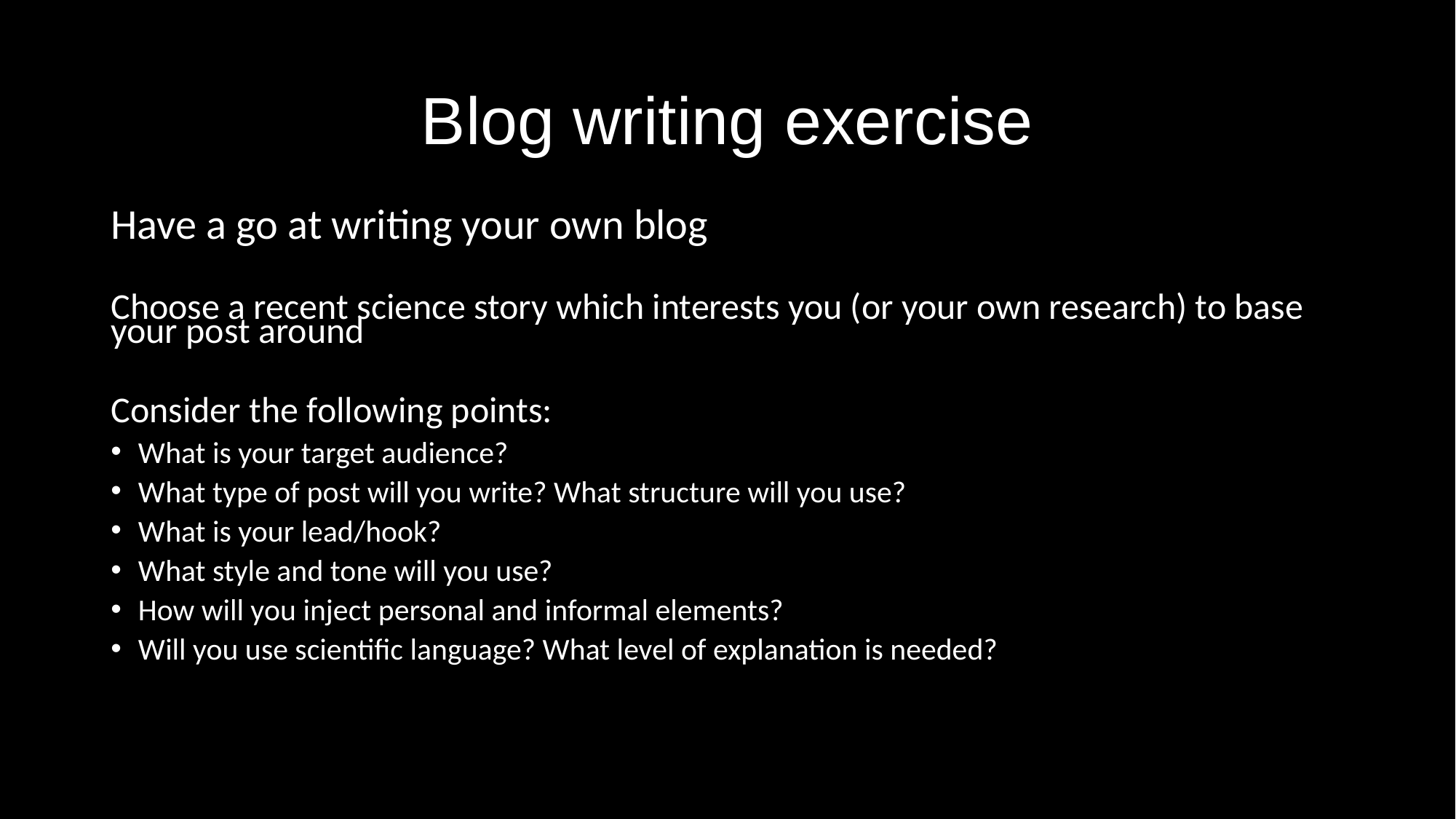

# Blog writing exercise
Have a go at writing your own blog

Choose a recent science story which interests you (or your own research) to base your post around

Consider the following points:
What is your target audience?
What type of post will you write? What structure will you use?
What is your lead/hook?
What style and tone will you use?
How will you inject personal and informal elements?
Will you use scientific language? What level of explanation is needed?